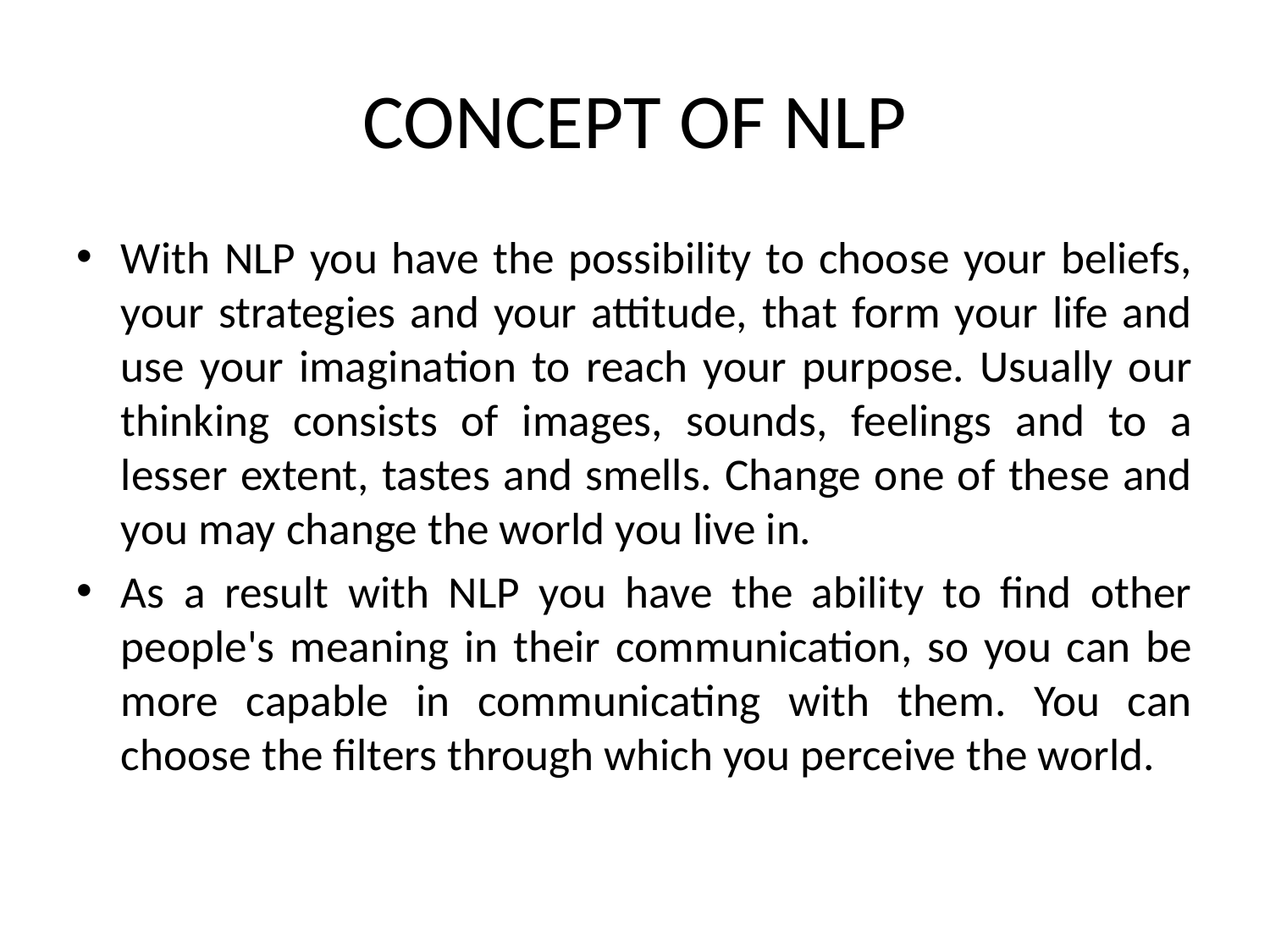

# CONCEPT OF NLP
With NLP you have the possibility to choose your beliefs, your strategies and your attitude, that form your life and use your imagination to reach your purpose. Usually our thinking consists of images, sounds, feelings and to a lesser extent, tastes and smells. Change one of these and you may change the world you live in.
As a result with NLP you have the ability to find other people's meaning in their communication, so you can be more capable in communicating with them. You can choose the filters through which you perceive the world.